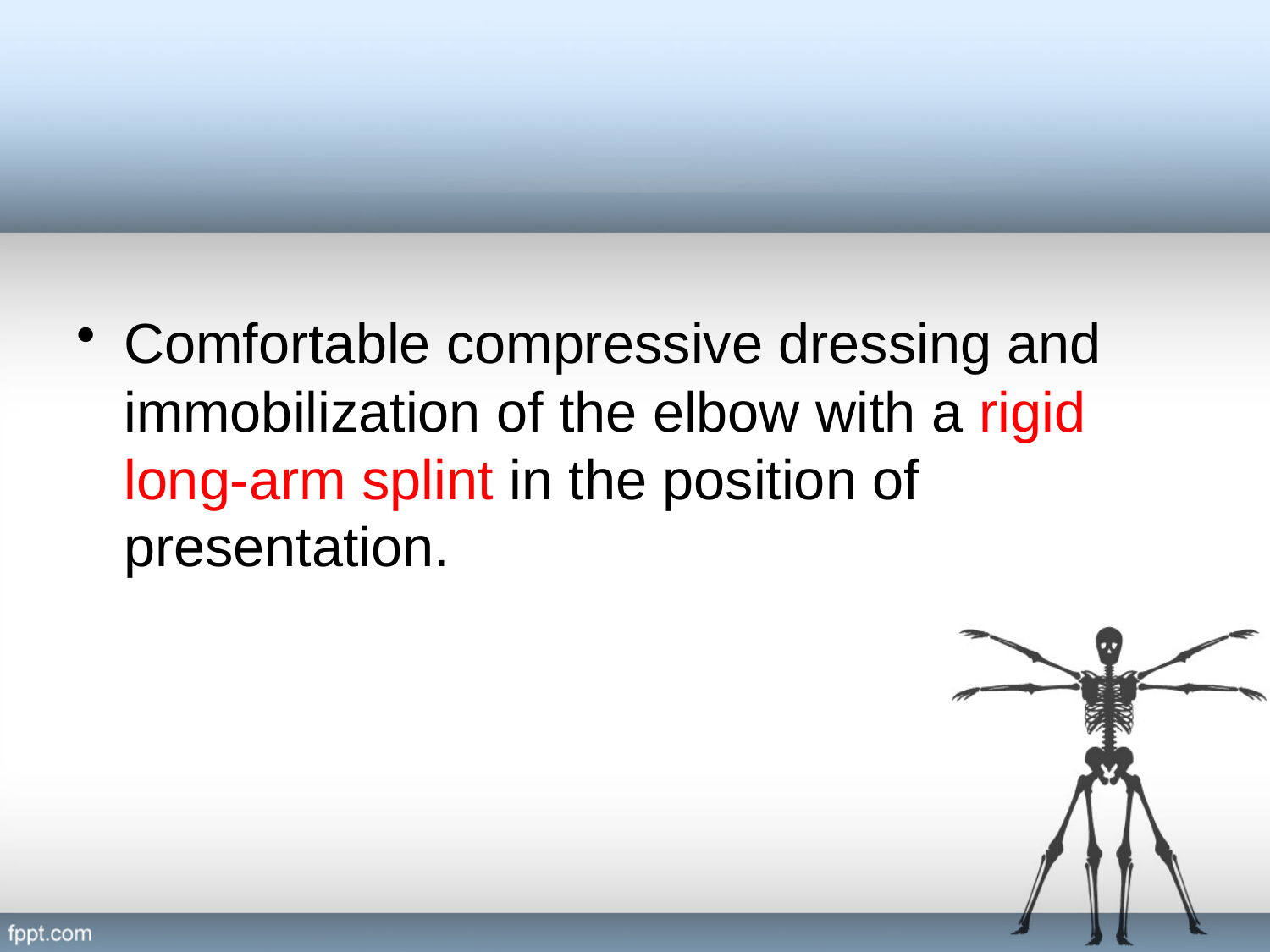

#

Comfortable compressive dressing and immobilization of the elbow with a rigid long-arm splint in the position of presentation.